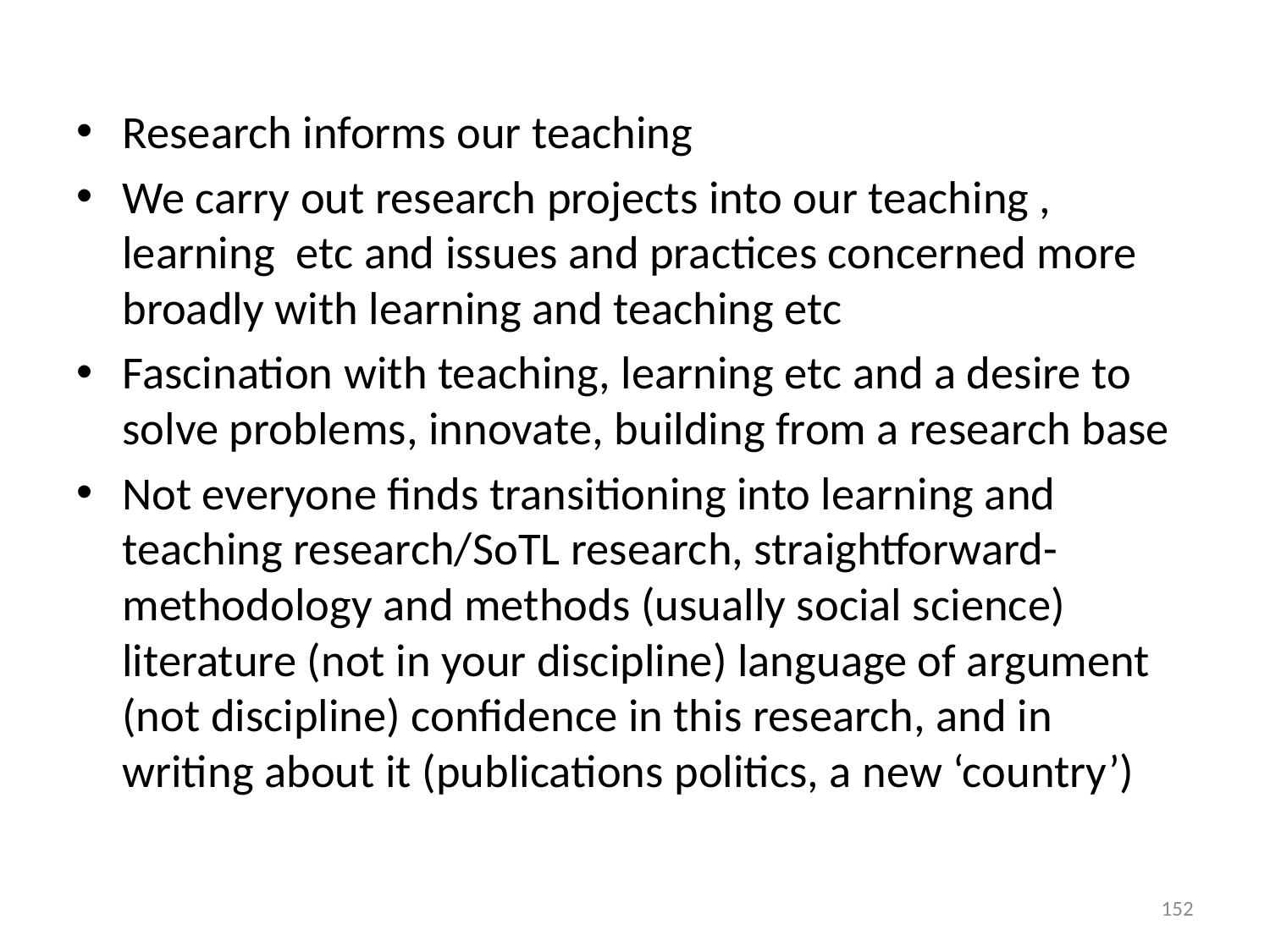

#
Research informs our teaching
We carry out research projects into our teaching , learning  etc and issues and practices concerned more broadly with learning and teaching etc
Fascination with teaching, learning etc and a desire to solve problems, innovate, building from a research base
Not everyone finds transitioning into learning and teaching research/SoTL research, straightforward- methodology and methods (usually social science) literature (not in your discipline) language of argument  (not discipline) confidence in this research, and in writing about it (publications politics, a new ‘country’)

152